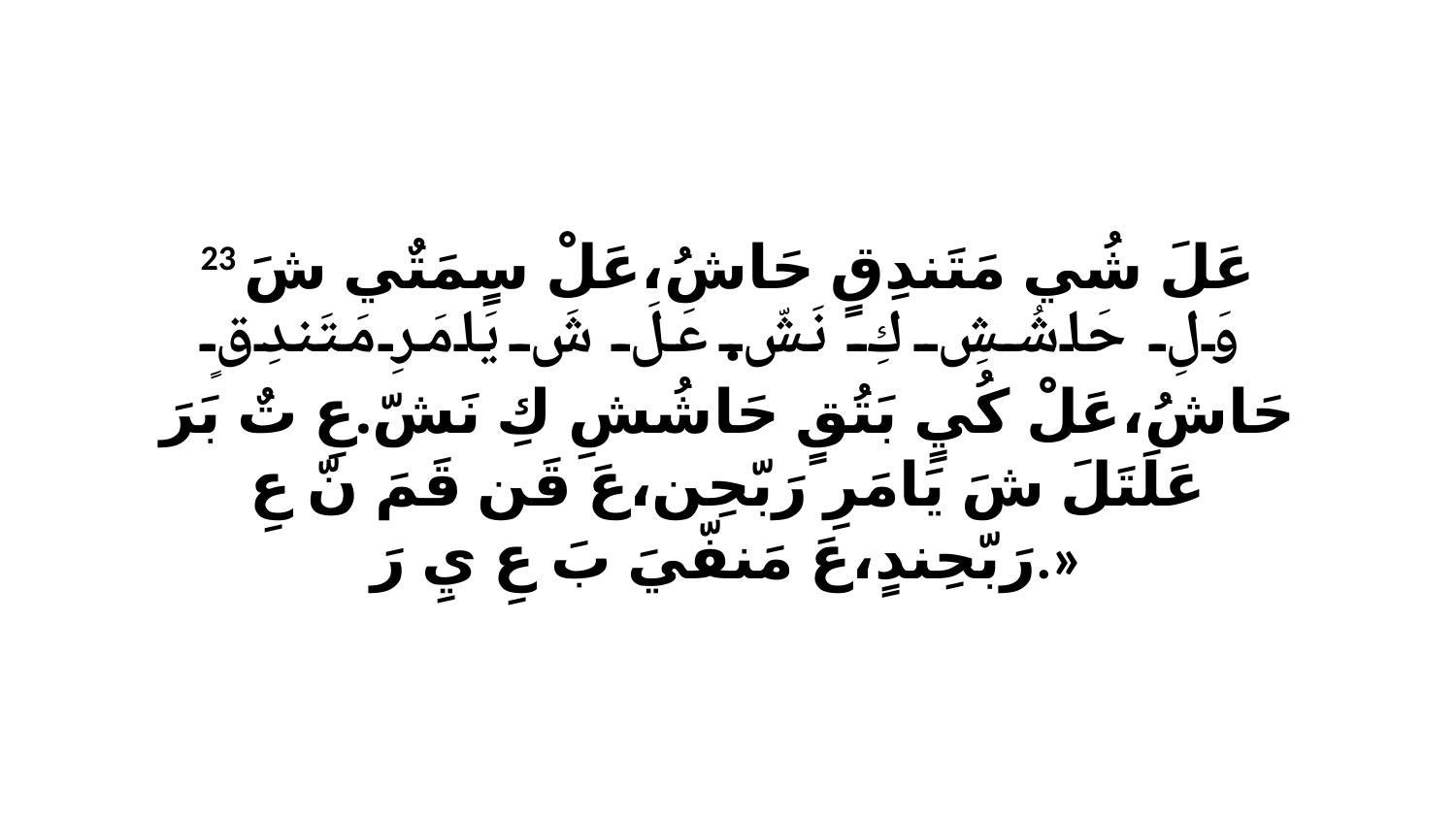

23 عَلَ شُي مَتَندِقٍ حَاشُ،عَلْ سٍمَتٌي شَ وَلِ حَاشُشِ كِ نَشّ.عَلَ شَ يَامَرِ مَتَندِقٍ حَاشُ،عَلْ كُيٍ بَتُقٍ حَاشُشِ كِ نَشّ.عِ تٌ بَرَ عَلَتَلَ شَ يَامَرِ رَبّحِن،عَ قَن قَمَ نّ عِ رَبّحِندٍ،عَ مَنفّيَ بَ عِ يِ رَ.»